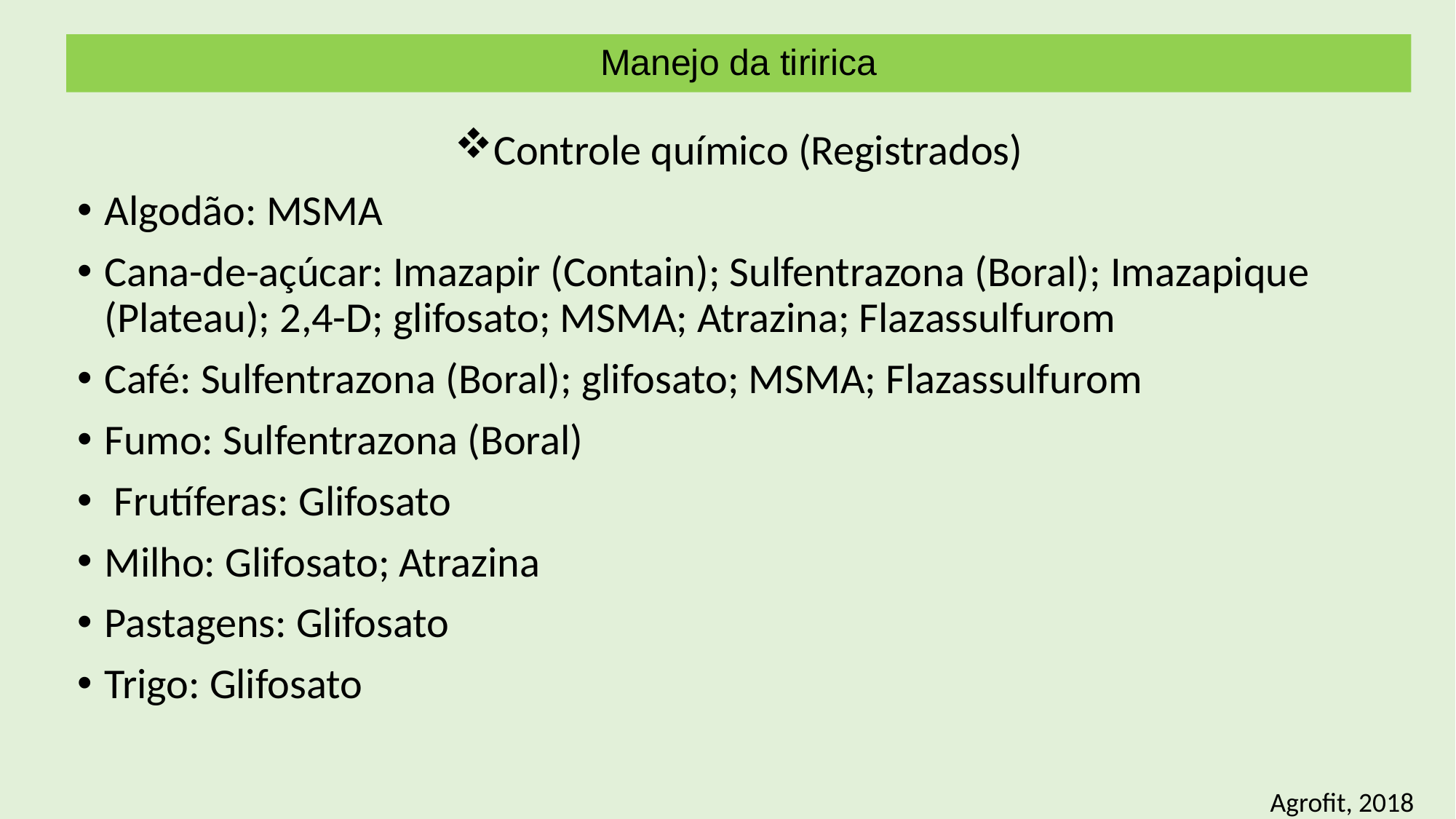

# Manejo da tiririca
Controle químico (Registrados)
Algodão: MSMA
Cana-de-açúcar: Imazapir (Contain); Sulfentrazona (Boral); Imazapique (Plateau); 2,4-D; glifosato; MSMA; Atrazina; Flazassulfurom
Café: Sulfentrazona (Boral); glifosato; MSMA; Flazassulfurom
Fumo: Sulfentrazona (Boral)
 Frutíferas: Glifosato
Milho: Glifosato; Atrazina
Pastagens: Glifosato
Trigo: Glifosato
Agrofit, 2018